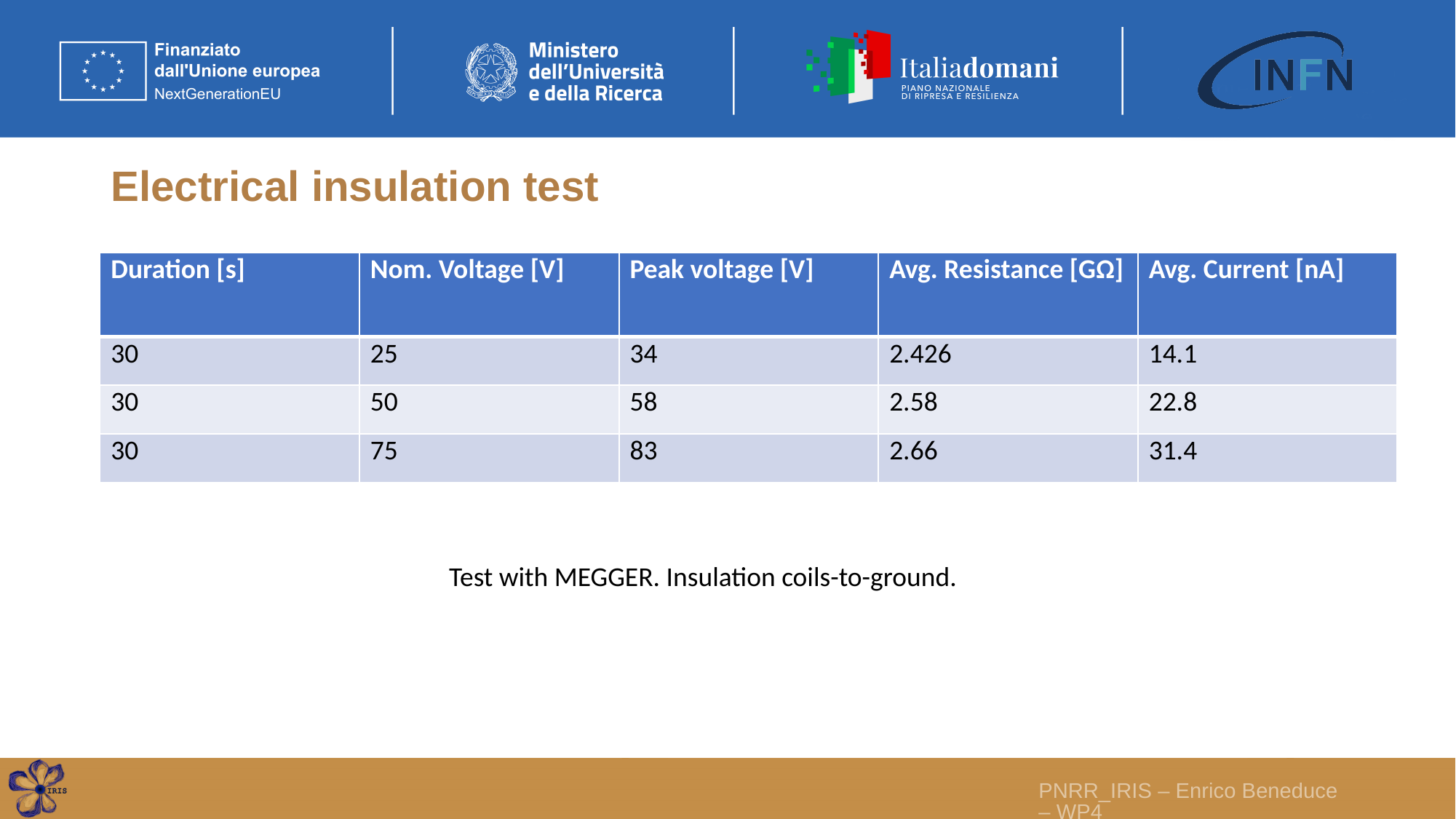

# Electrical insulation test
| Duration [s] | Nom. Voltage [V] | Peak voltage [V] | Avg. Resistance [GΩ] | Avg. Current [nA] |
| --- | --- | --- | --- | --- |
| 30 | 25 | 34 | 2.426 | 14.1 |
| 30 | 50 | 58 | 2.58 | 22.8 |
| 30 | 75 | 83 | 2.66 | 31.4 |
Test with MEGGER. Insulation coils-to-ground.
PNRR_IRIS – Enrico Beneduce – WP4